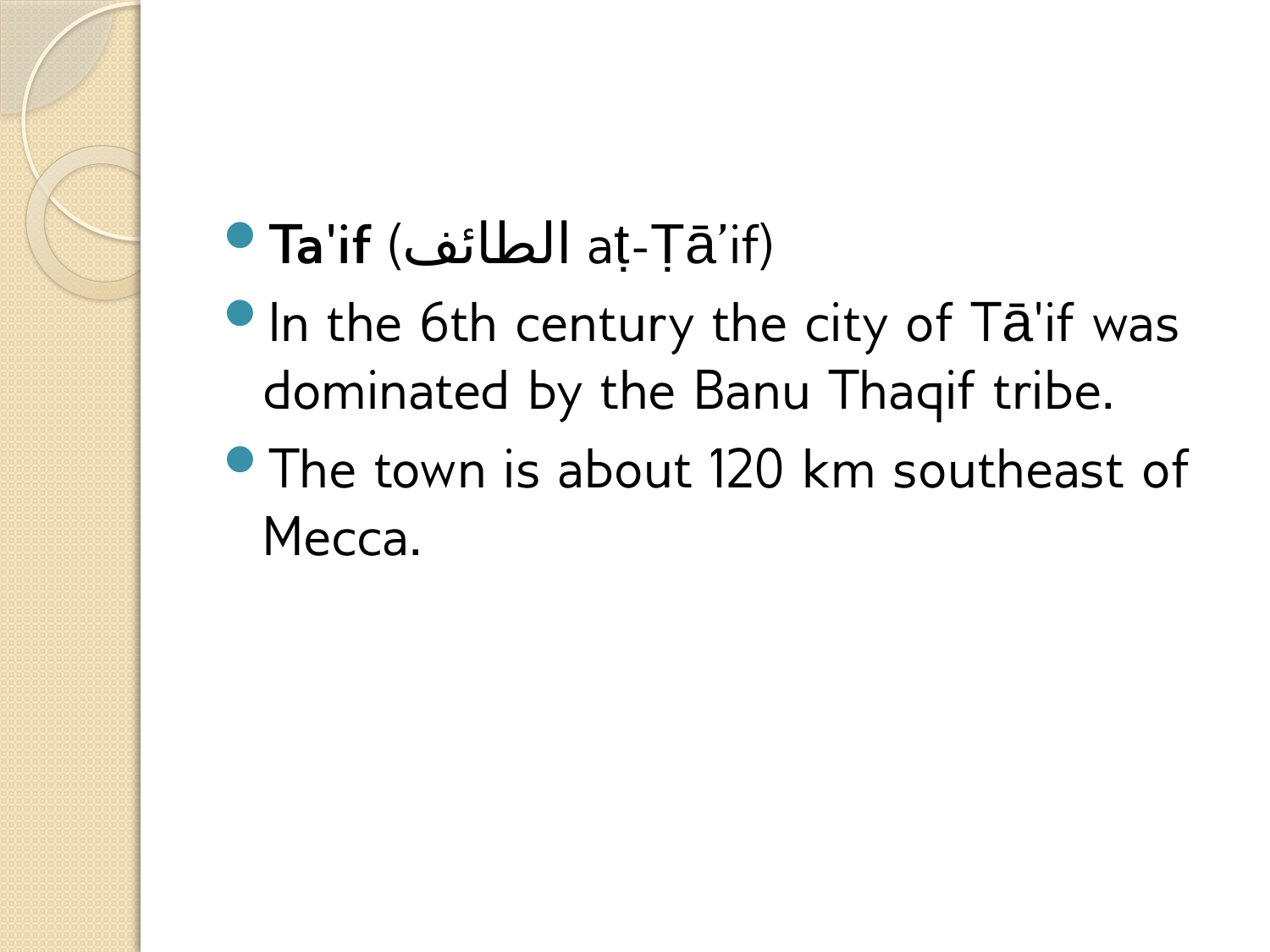

#
Ta'if (الطائف aṭ-Ṭā’if)
In the 6th century the city of Tā'if was dominated by the Banu Thaqif tribe.
The town is about 120 km southeast of Mecca.